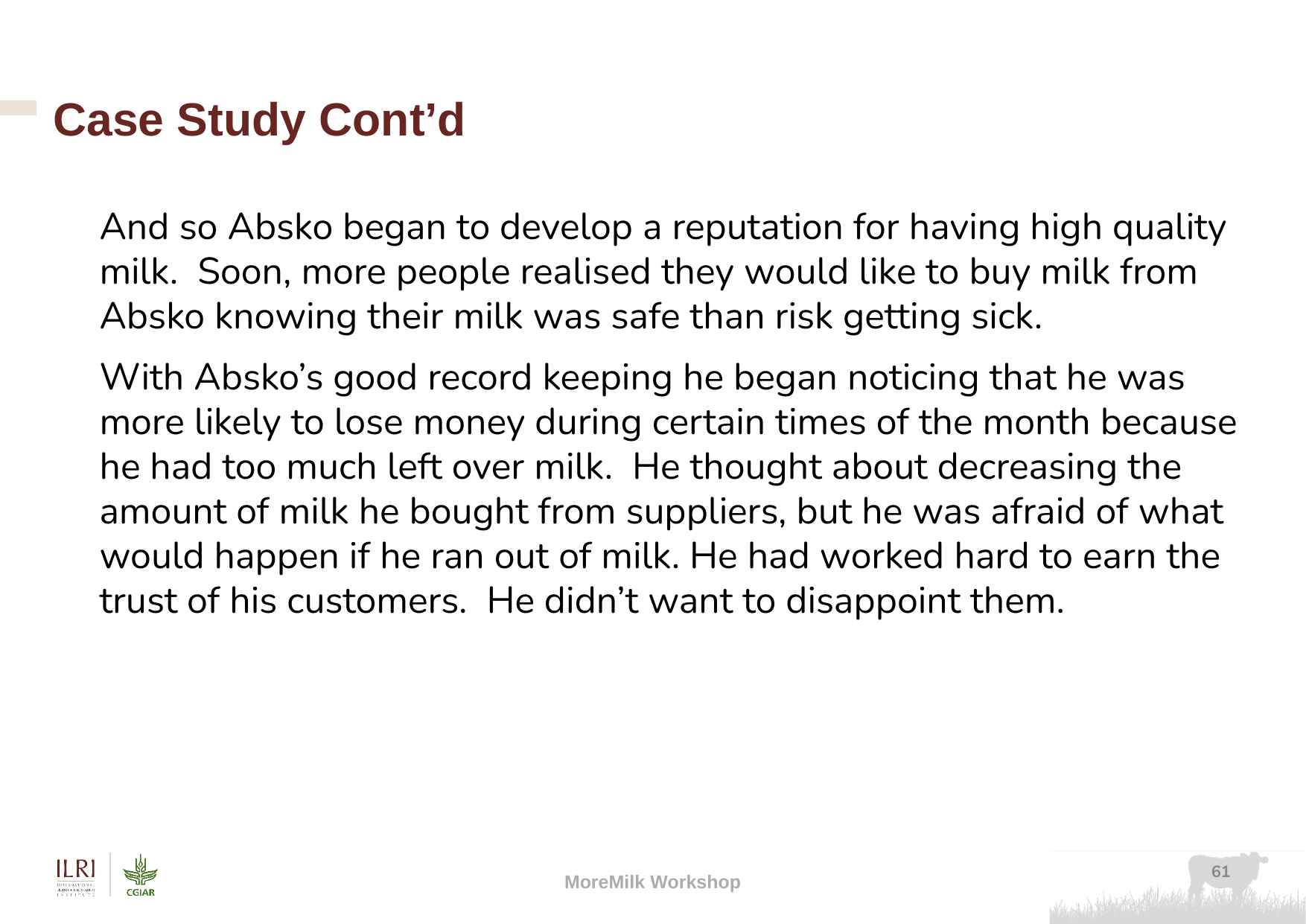

# Case Study Cont’d
And so Absko began to develop a reputation for having high quality milk.  Soon, more people realised they would like to buy milk from Absko knowing their milk was safe than risk getting sick.
With Absko’s good record keeping he began noticing that he was more likely to lose money during certain times of the month because he had too much left over milk.  He thought about decreasing the amount of milk he bought from suppliers, but he was afraid of what would happen if he ran out of milk. He had worked hard to earn the trust of his customers.  He didn’t want to disappoint them.